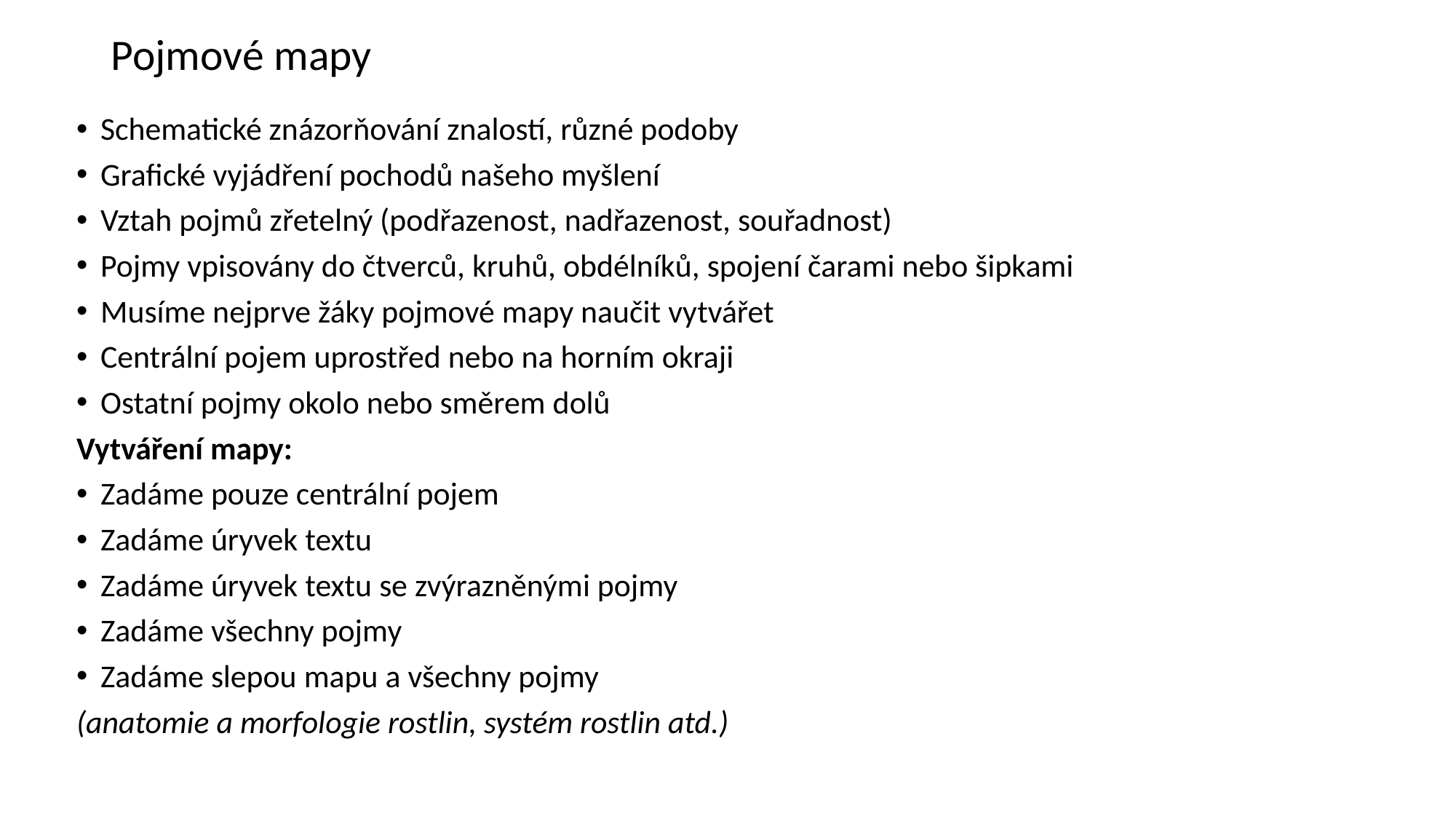

# Pojmové mapy
Schematické znázorňování znalostí, různé podoby
Grafické vyjádření pochodů našeho myšlení
Vztah pojmů zřetelný (podřazenost, nadřazenost, souřadnost)
Pojmy vpisovány do čtverců, kruhů, obdélníků, spojení čarami nebo šipkami
Musíme nejprve žáky pojmové mapy naučit vytvářet
Centrální pojem uprostřed nebo na horním okraji
Ostatní pojmy okolo nebo směrem dolů
Vytváření mapy:
Zadáme pouze centrální pojem
Zadáme úryvek textu
Zadáme úryvek textu se zvýrazněnými pojmy
Zadáme všechny pojmy
Zadáme slepou mapu a všechny pojmy
(anatomie a morfologie rostlin, systém rostlin atd.)